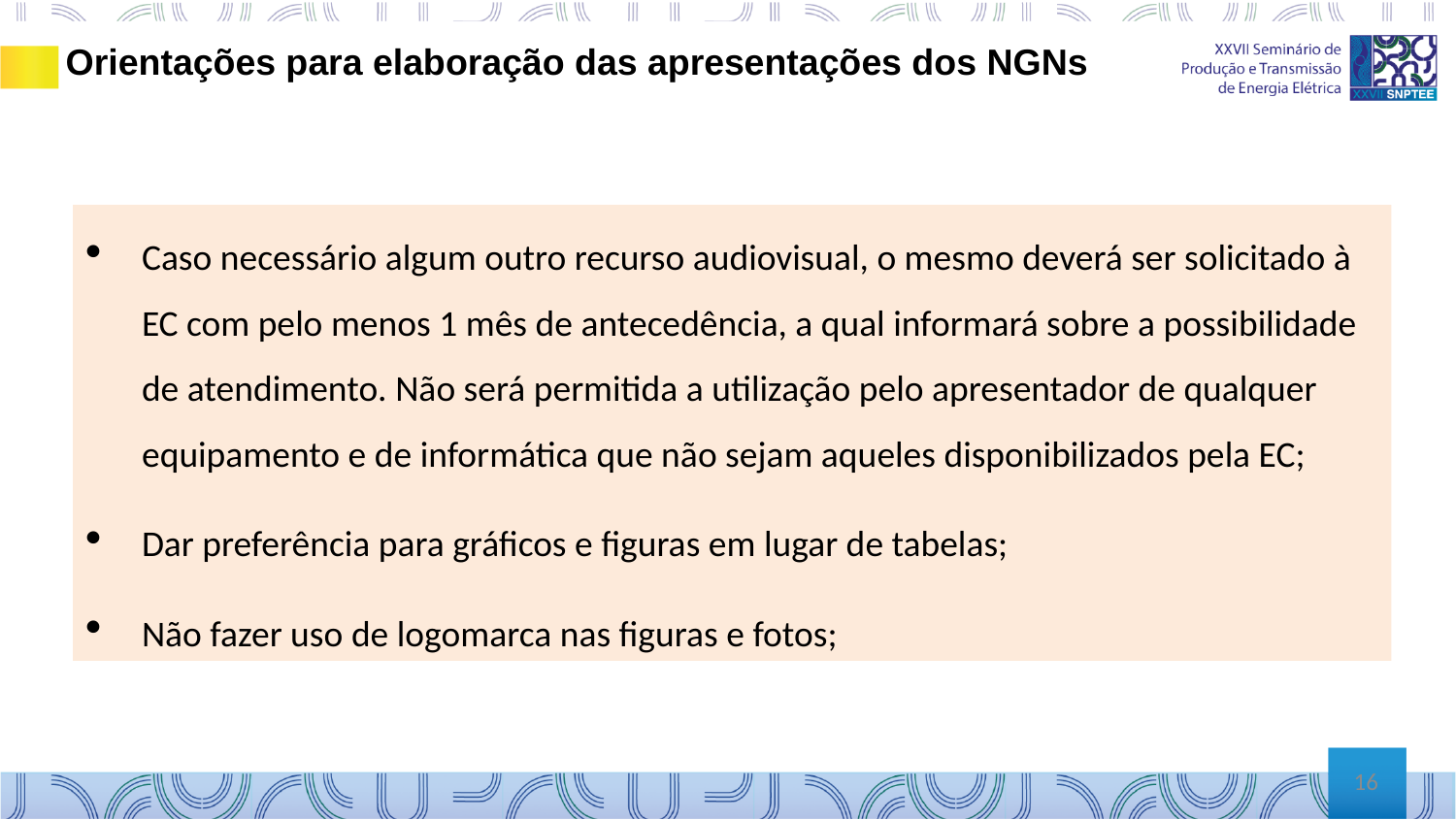

Orientações para elaboração das apresentações dos NGNs
Caso necessário algum outro recurso audiovisual, o mesmo deverá ser solicitado à EC com pelo menos 1 mês de antecedência, a qual informará sobre a possibilidade de atendimento. Não será permitida a utilização pelo apresentador de qualquer equipamento e de informática que não sejam aqueles disponibilizados pela EC;
Dar preferência para gráficos e figuras em lugar de tabelas;
Não fazer uso de logomarca nas figuras e fotos;
16